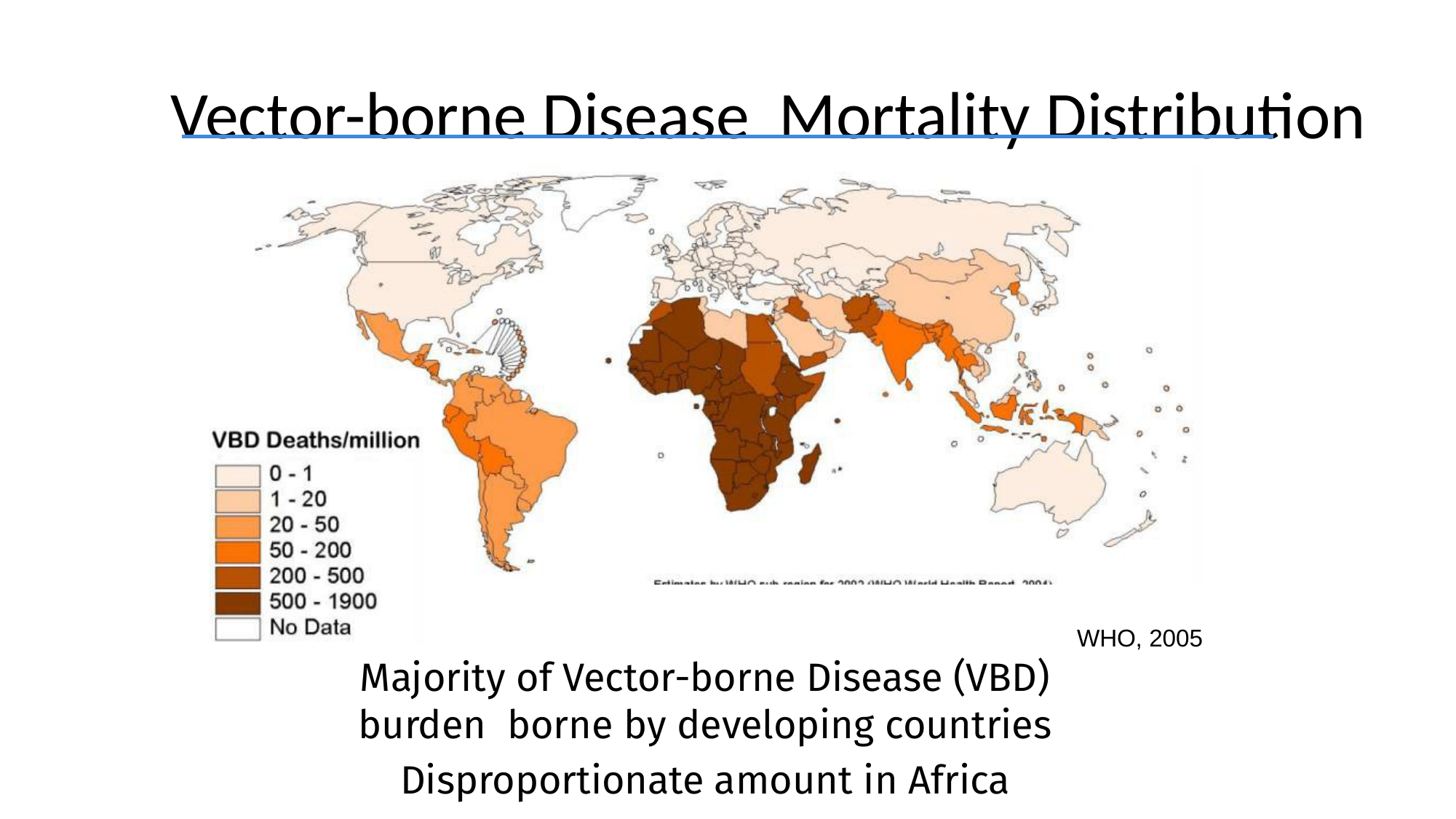

# Vector-borne Disease  Mortality Distribution

WHO, 2005
Majority of Vector-borne Disease (VBD) burden  borne by developing countries
Disproportionate amount in Africa